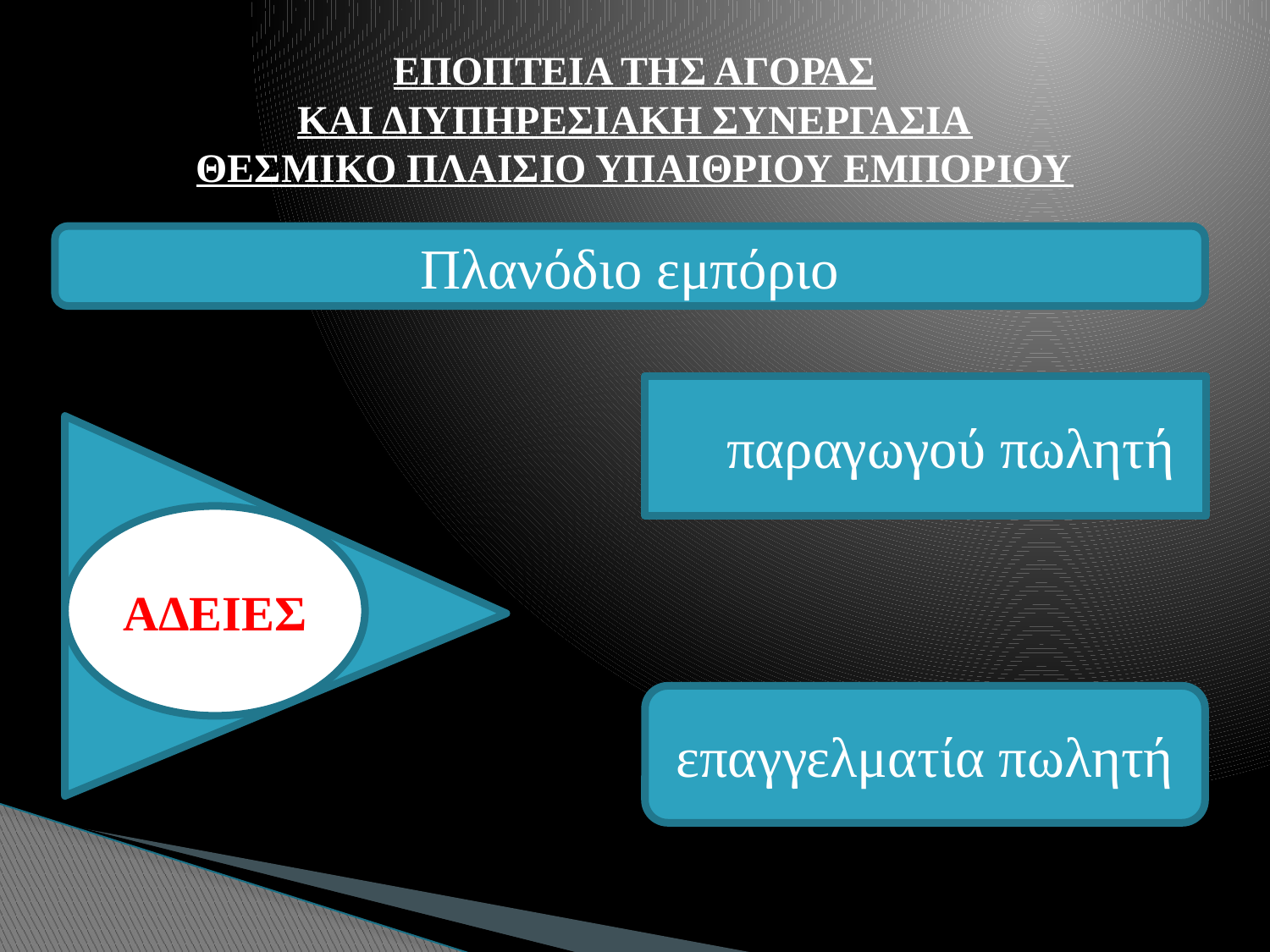

# ΕΠΟΠΤΕΙΑ ΤΗΣ ΑΓΟΡΑΣ ΚΑΙ ΔΙΥΠΗΡΕΣΙΑΚΗ ΣΥΝΕΡΓΑΣΙΑ ΘΕΣΜΙΚΟ ΠΛΑΙΣΙΟ ΥΠΑΙΘΡΙΟΥ ΕΜΠΟΡΙΟΥ
Πλανόδιο εμπόριο

παραγωγού πωλητή

ΑΔΕΙΕΣ
επαγγελματία πωλητή